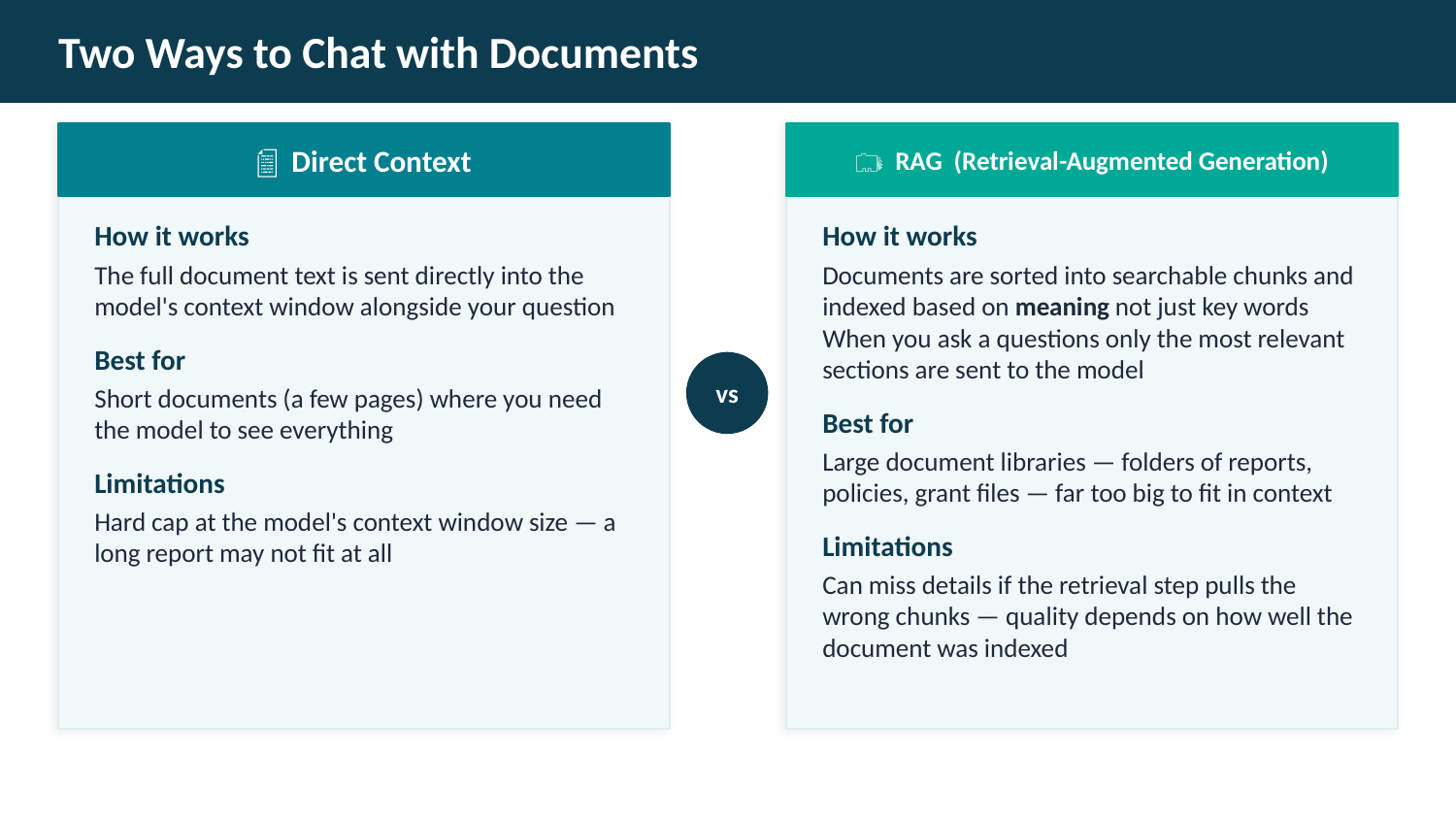

Two Ways to Chat with Documents

📄  Direct Context

🗂️  RAG  (Retrieval-Augmented Generation)
How it works
The full document text is sent directly into the model's context window alongside your question
Best for
Short documents (a few pages) where you need the model to see everything
Limitations
Hard cap at the model's context window size — a long report may not fit at all
How it works
Documents are sorted into searchable chunks and indexed based on meaning not just key words  When you ask a questions only the most relevant sections are sent to the model
Best for
Large document libraries — folders of reports, policies, grant files — far too big to fit in context
Limitations
Can miss details if the retrieval step pulls the wrong chunks — quality depends on how well the document was indexed

vs